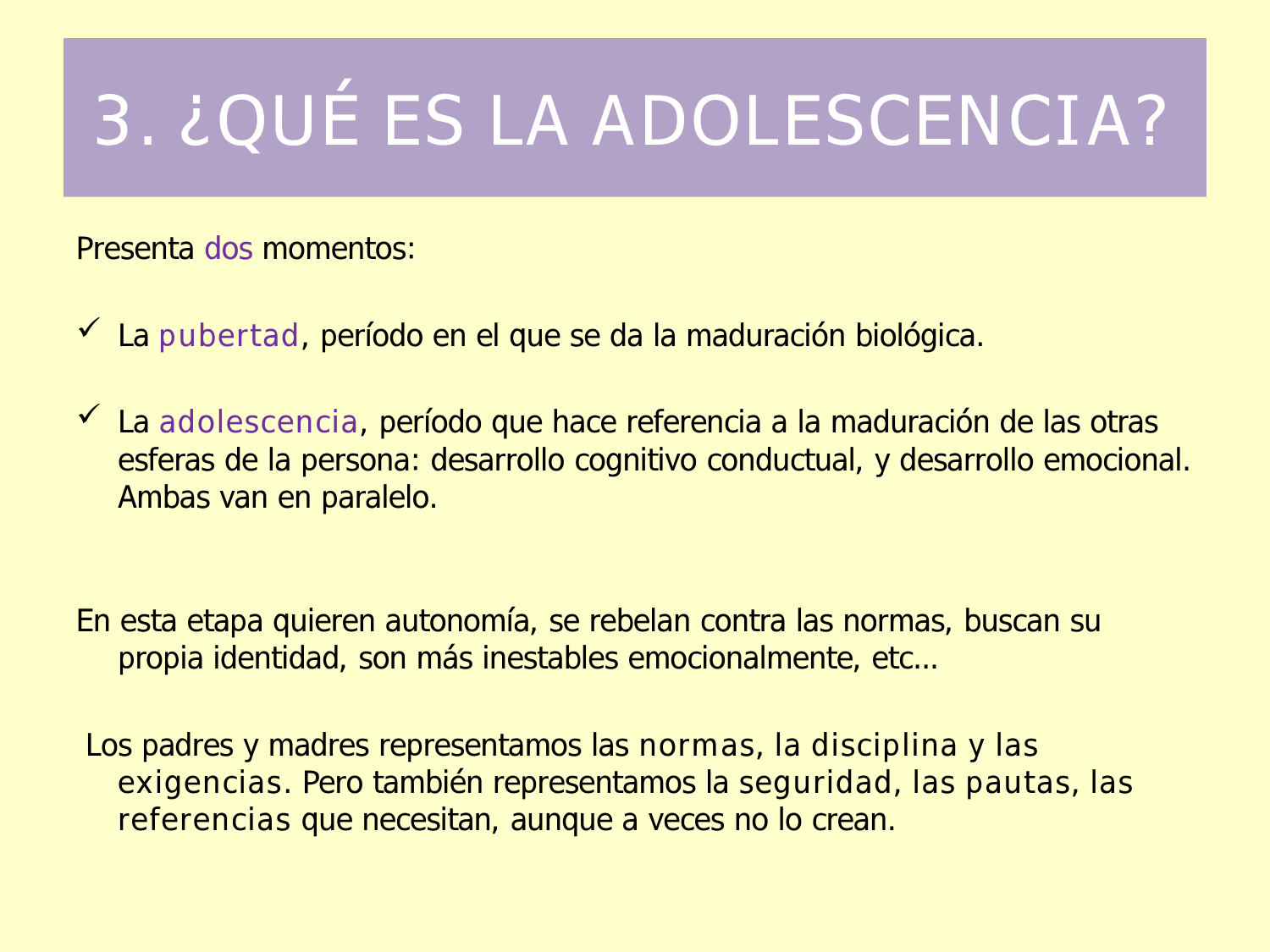

# 3. ¿QUÉ ES LA ADOLESCENCIA?
Presenta dos momentos:

La pubertad, período en el que se da la maduración biológica.

La adolescencia, período que hace referencia a la maduración de las otras esferas de la persona: desarrollo cognitivo conductual, y desarrollo emocional. Ambas van en paralelo.

En esta etapa quieren autonomía, se rebelan contra las normas, buscan su propia identidad, son más inestables emocionalmente, etc…

 Los padres y madres representamos las normas, la disciplina y las exigencias. Pero también representamos la seguridad, las pautas, las referencias que necesitan, aunque a veces no lo crean.